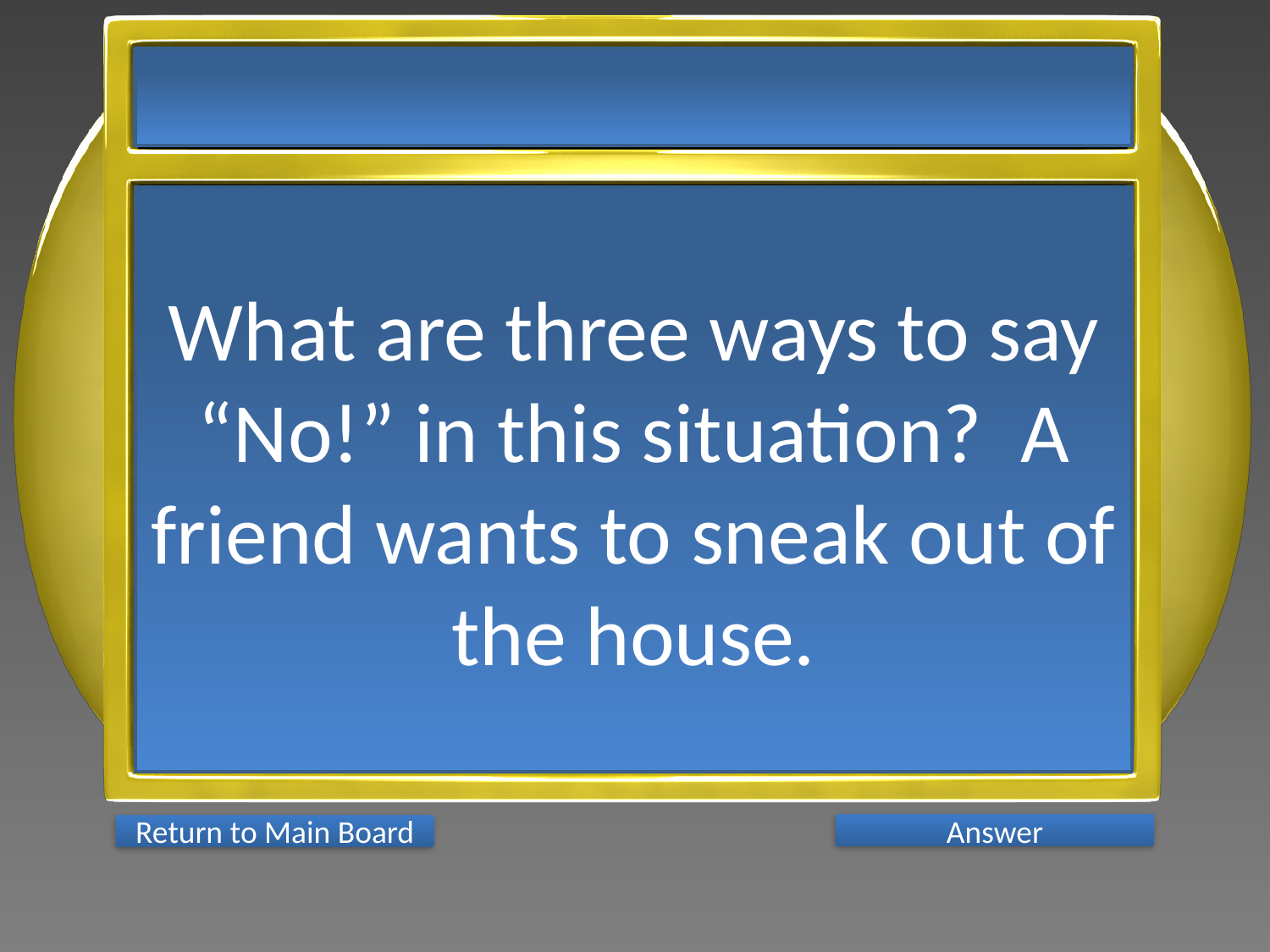

What are three ways to say “No!” in this situation?  A friend wants to sneak out of the house.
Answer
Return to Main Board